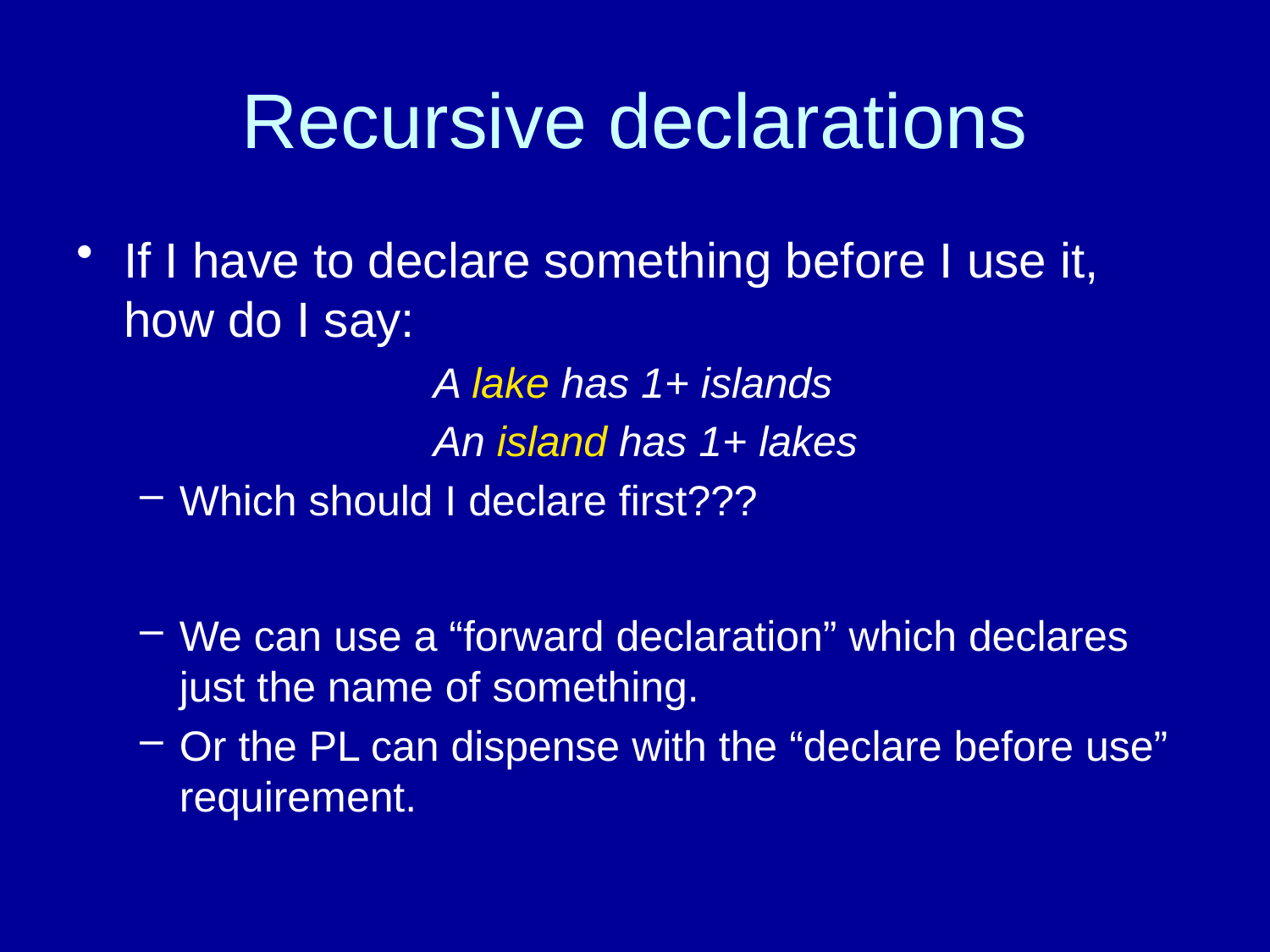

# Recursive declarations
If I have to declare something before I use it, how do I say:
			A lake has 1+ islands
			An island has 1+ lakes
Which should I declare first???

We can use a “forward declaration” which declares just the name of something.
Or the PL can dispense with the “declare before use” requirement.